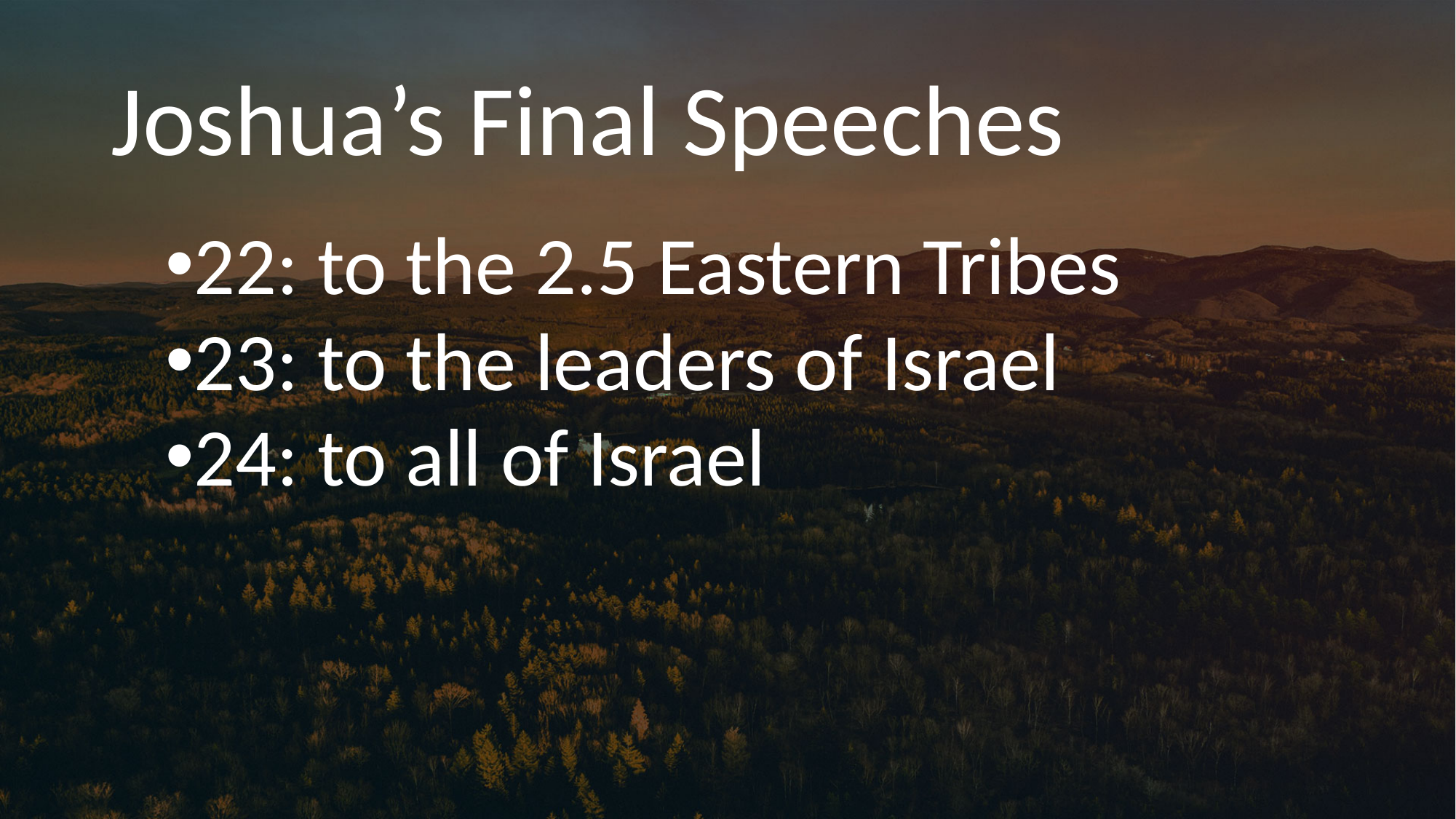

# Joshua’s Final Speeches
22: to the 2.5 Eastern Tribes
23: to the leaders of Israel
24: to all of Israel